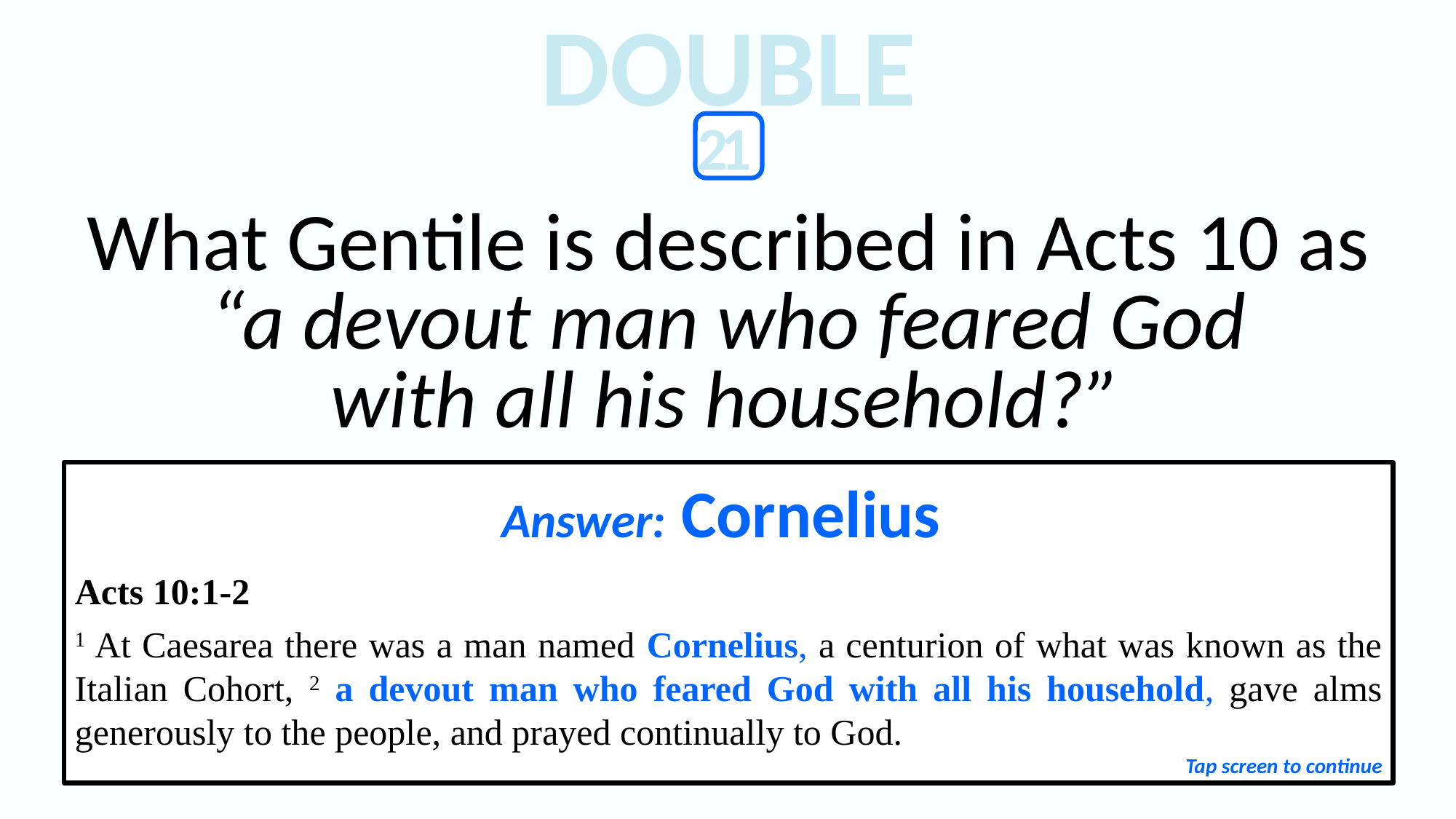

DOUBLE

21

What Gentile is described in Acts 10 as “a devout man who feared God
with all his household?”

Answer: Cornelius

Acts 10:1-2
1 At Caesarea there was a man named Cornelius, a centurion of what was known as the Italian Cohort, 2 a devout man who feared God with all his household, gave alms generously to the people, and prayed continually to God.

Tap screen to continue